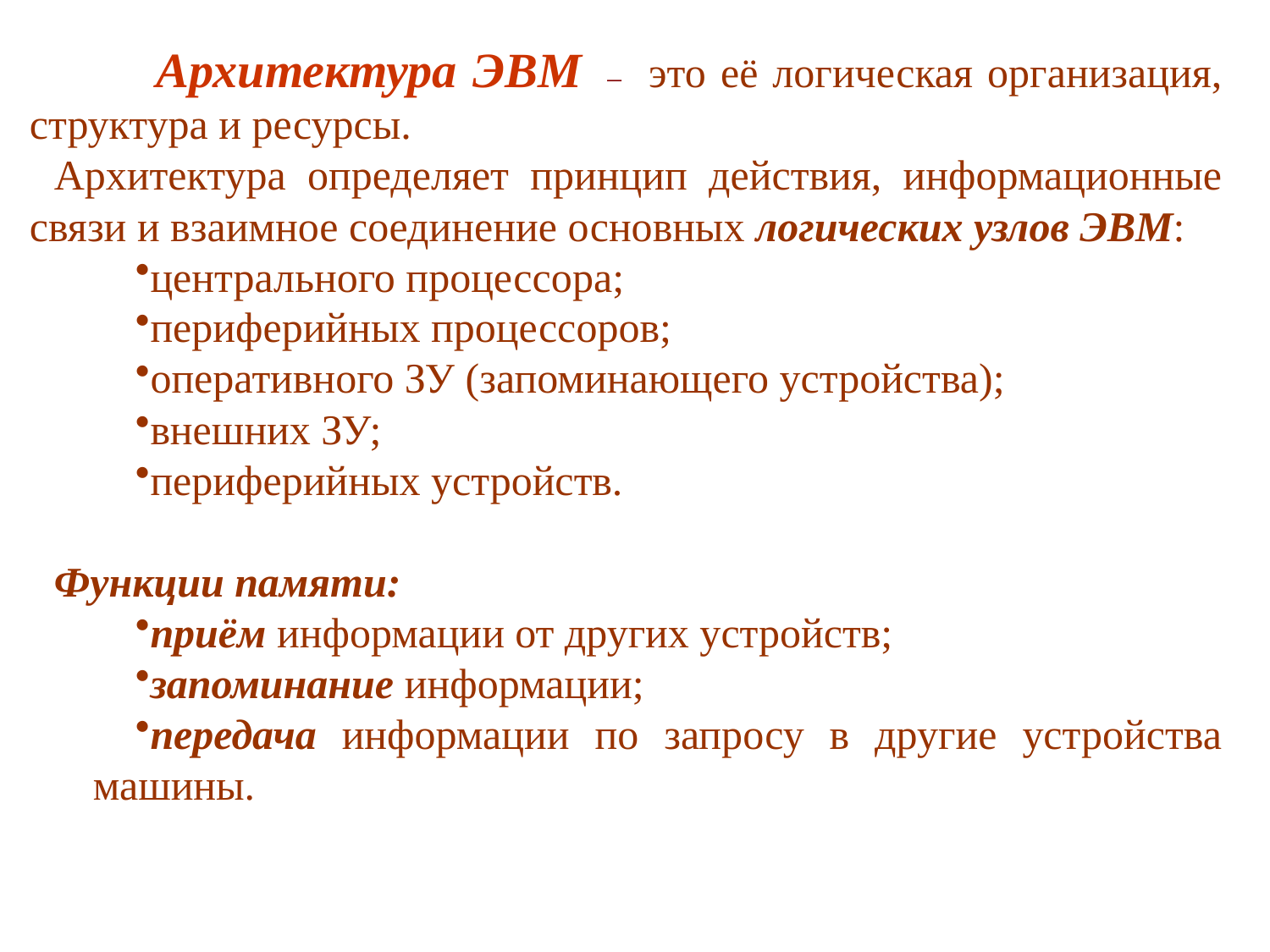

Архитектура ЭВМ  –  это её логическая организация, структура и ресурсы.
	Архитектура определяет принцип действия, информационные связи и взаимное соединение основных логических узлов ЭВМ:
центрального процессора;
периферийных процессоров;
оперативного ЗУ (запоминающего устройства);
внешних ЗУ;
периферийных устройств.

	Функции памяти:
приём информации от других устройств;
запоминание информации;
передача информации по запросу в другие устройства машины.